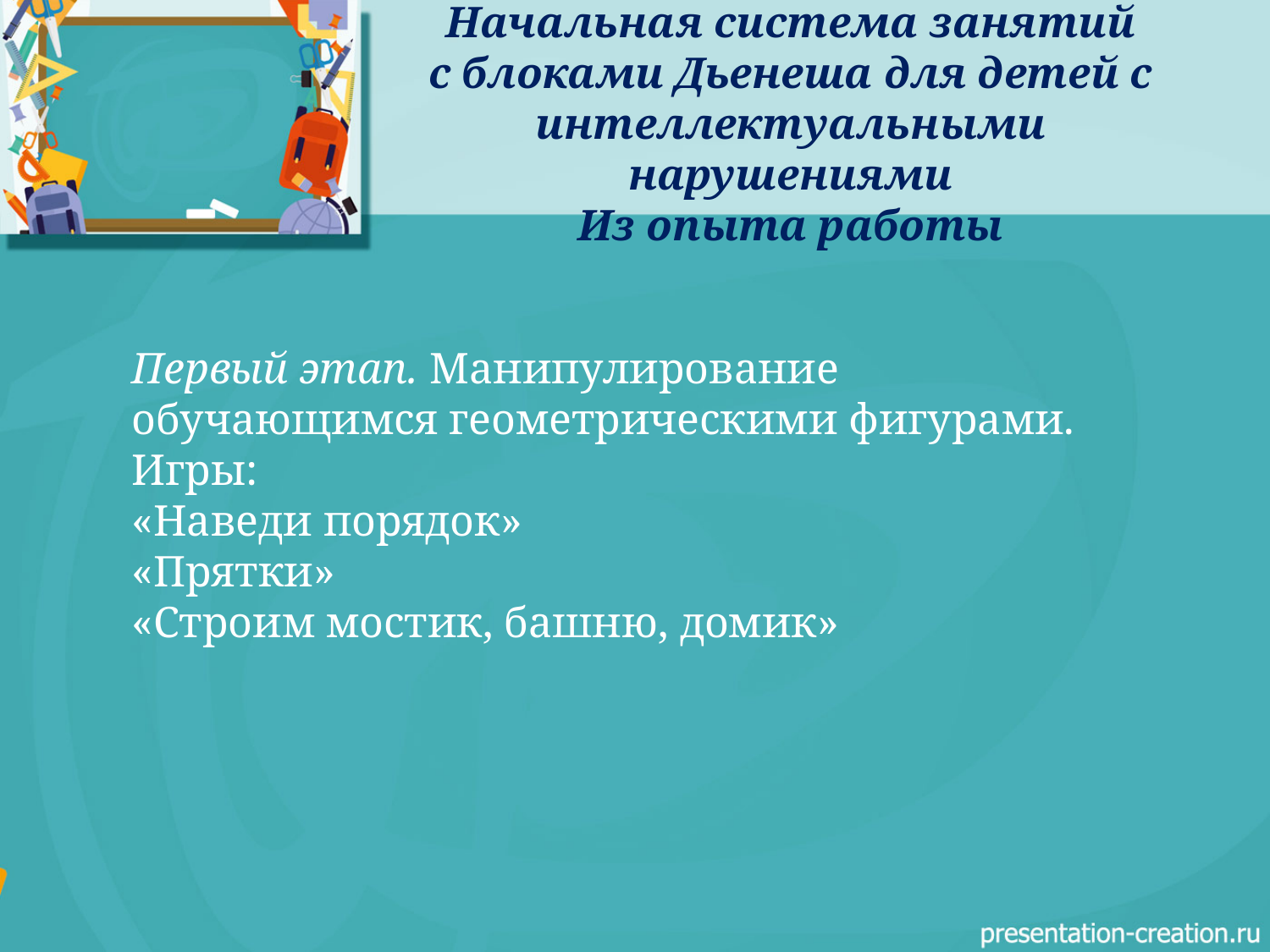

# Начальная система занятий с блоками Дьенеша для детей с интеллектуальными нарушениями Из опыта работы

Первый этап. Манипулирование обучающимся геометрическими фигурами.
Игры:
«Наведи порядок»
«Прятки»
«Строим мостик, башню, домик»